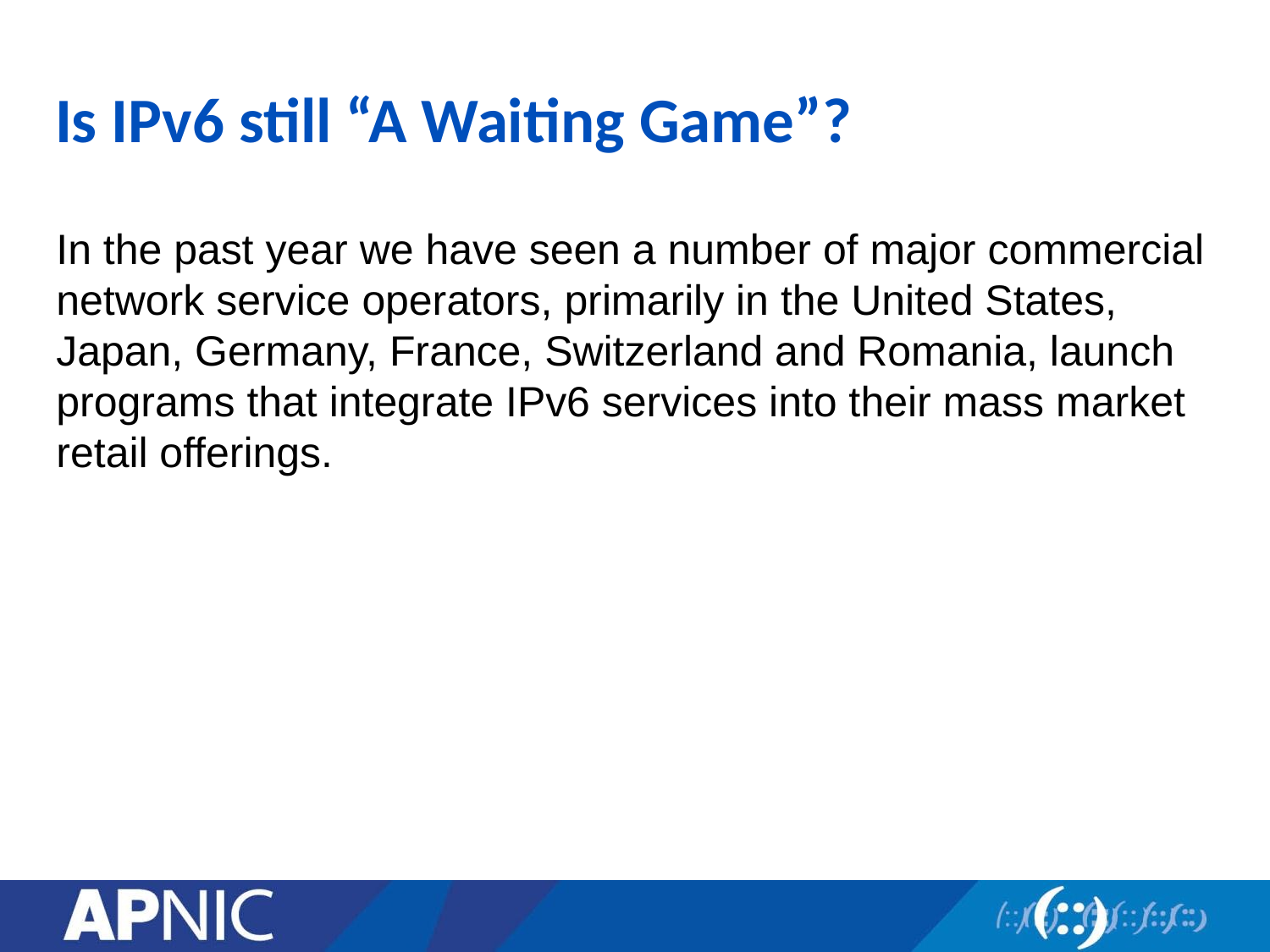

# Is IPv6 still “A Waiting Game”?
In the past year we have seen a number of major commercial network service operators, primarily in the United States, Japan, Germany, France, Switzerland and Romania, launch programs that integrate IPv6 services into their mass market retail offerings.